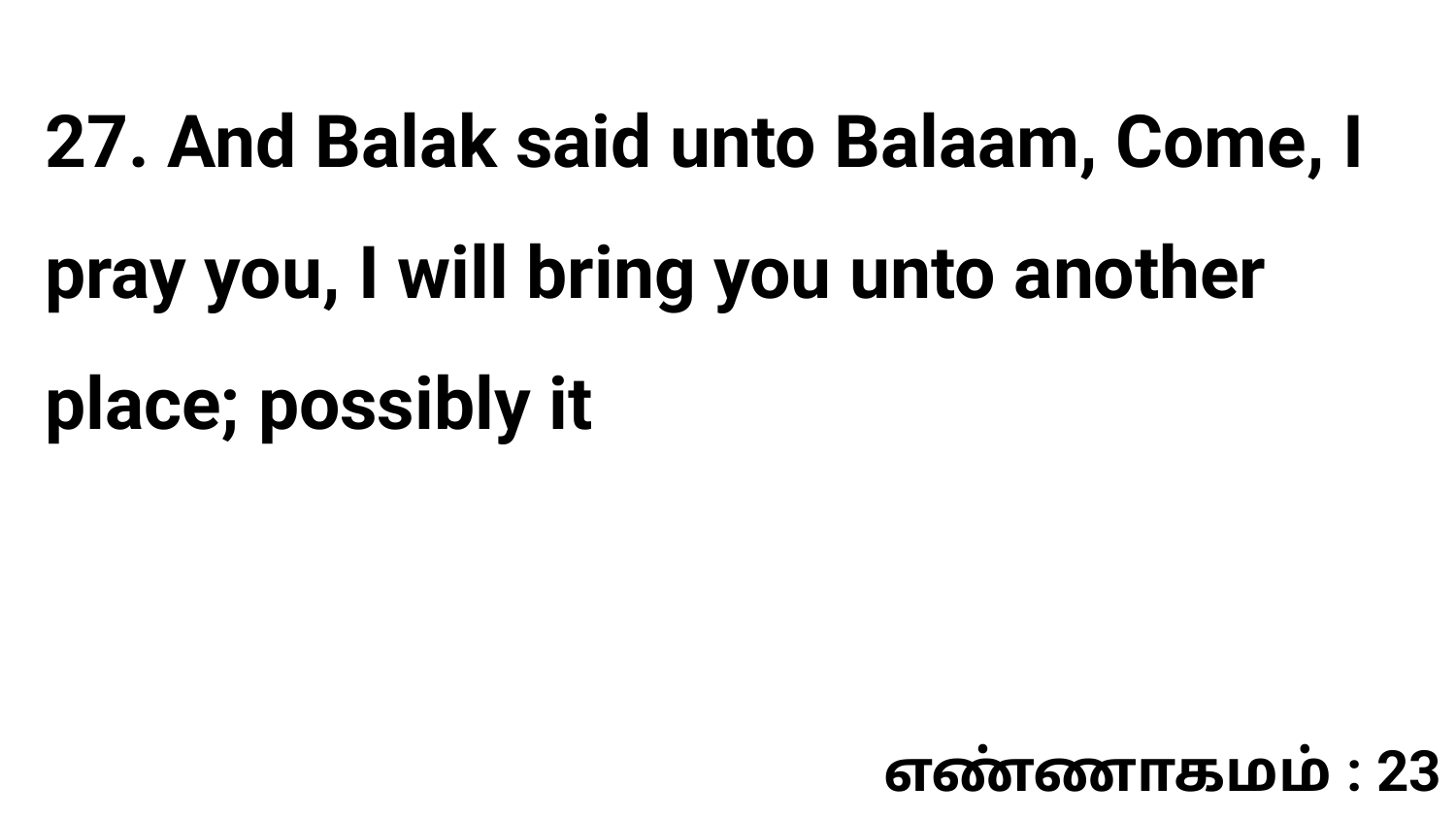

27. And Balak said unto Balaam, Come, I pray you, I will bring you unto another place; possibly it
எண்ணாகமம் : 23